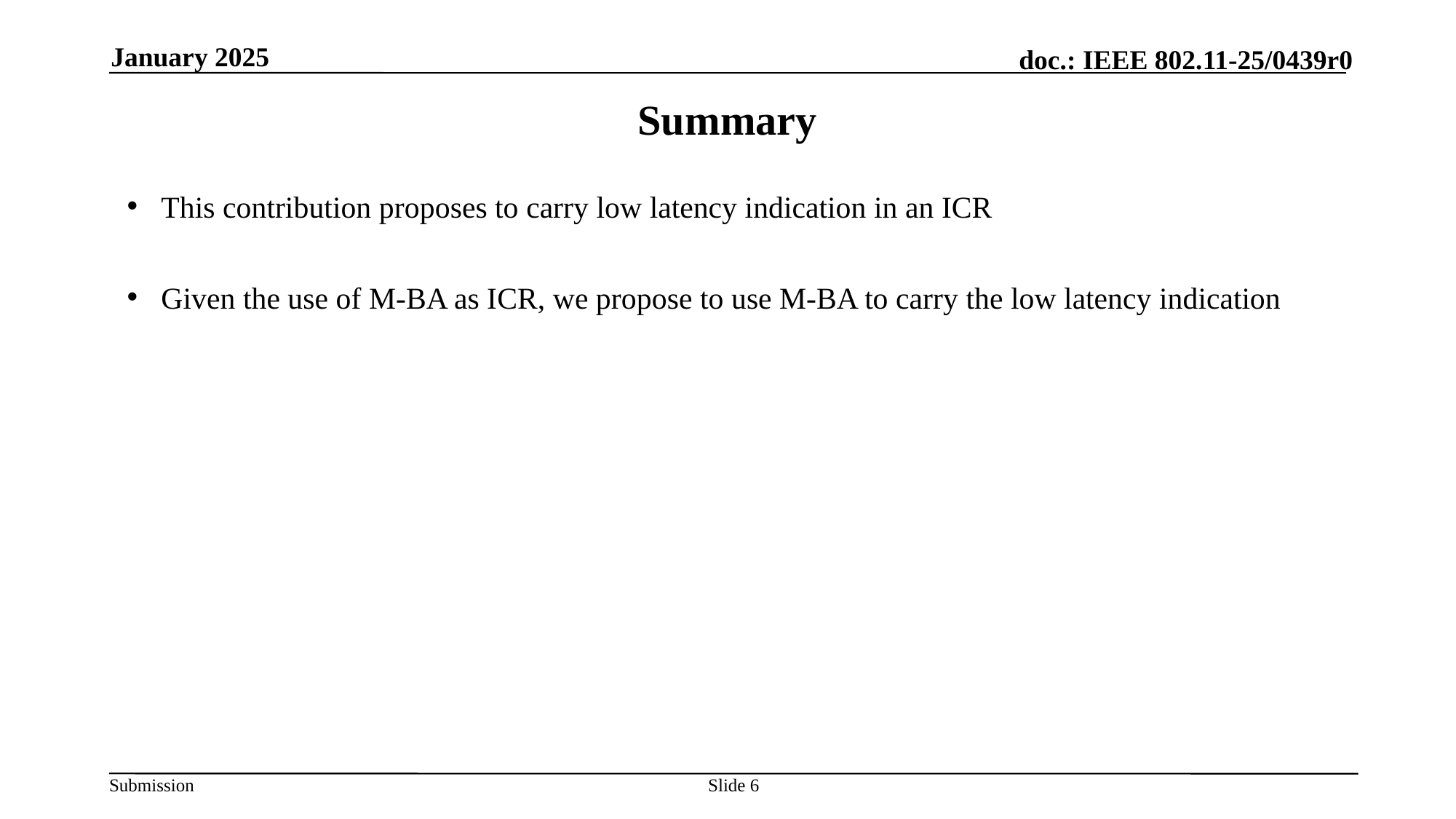

January 2025
Summary
This contribution proposes to carry low latency indication in an ICR

Given the use of M-BA as ICR, we propose to use M-BA to carry the low latency indication

Slide 6